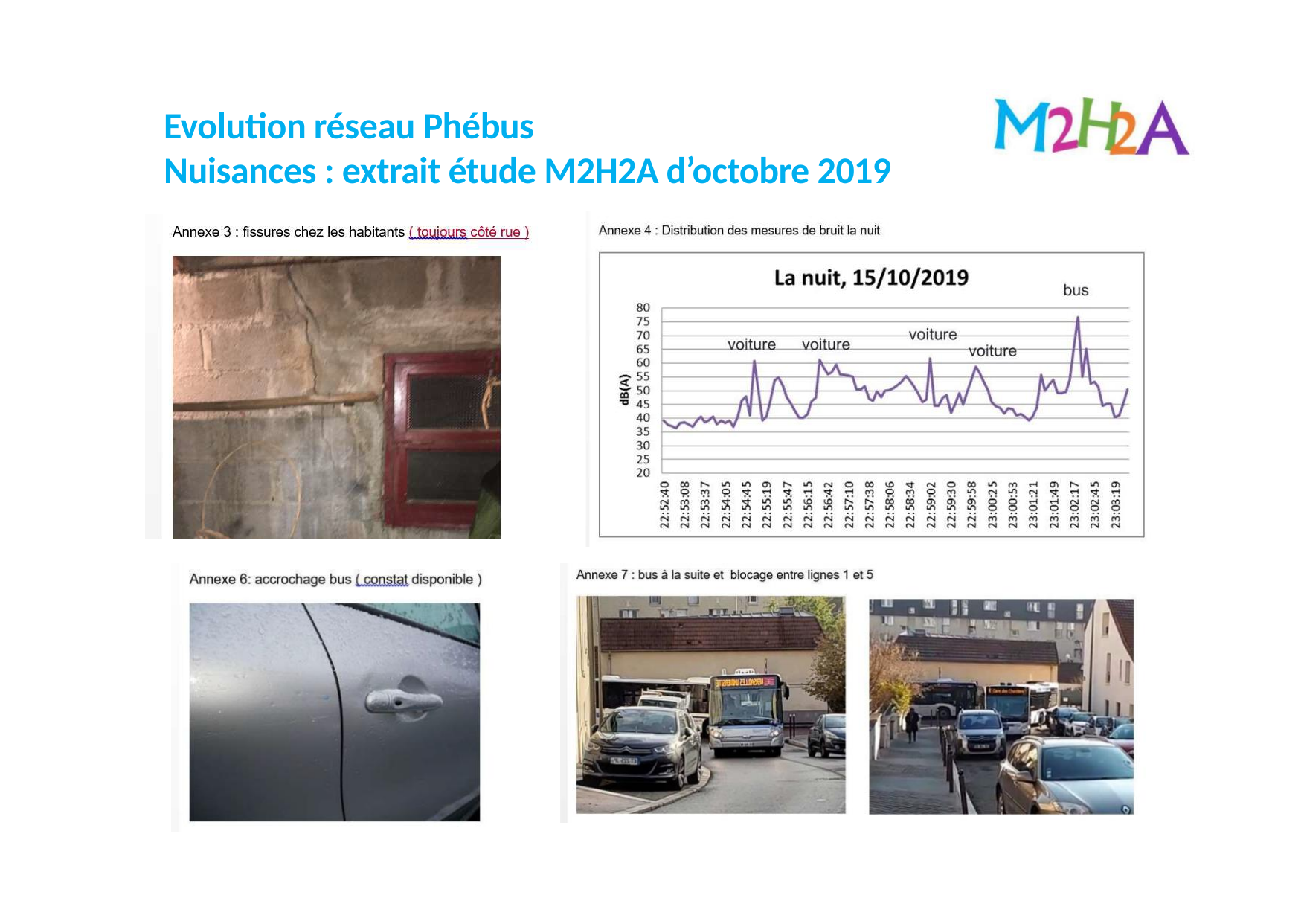

# Evolution réseau Phébus
Nuisances : extrait étude M2H2A d’octobre 2019

10